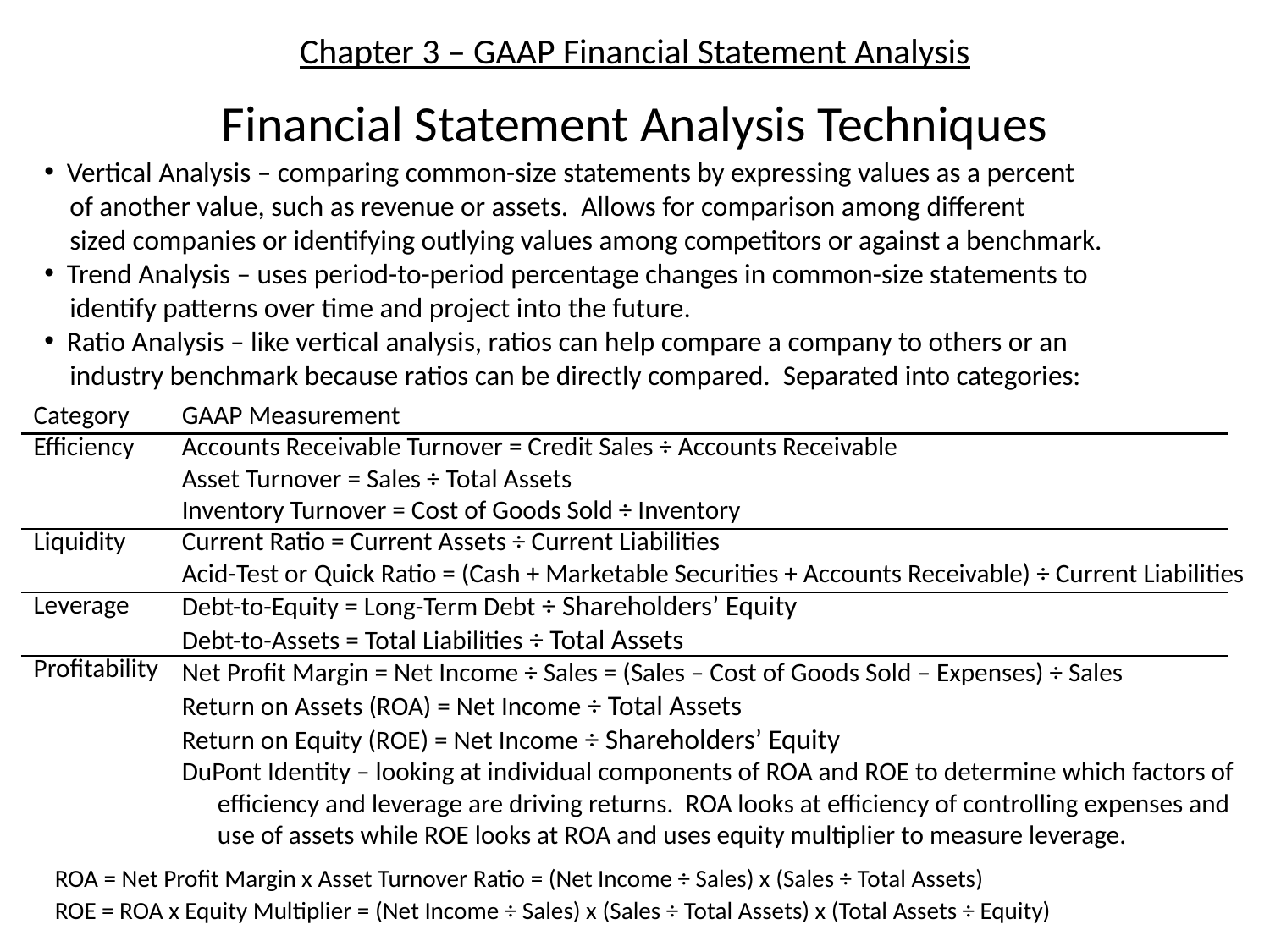

# Chapter 3 – GAAP Financial Statement Analysis
Financial Statement Analysis Techniques

  Vertical Analysis – comparing common-size statements by expressing values as a percent
    of another value, such as revenue or assets.  Allows for comparison among different
    sized companies or identifying outlying values among competitors or against a benchmark.
  Trend Analysis – uses period-to-period percentage changes in common-size statements to
    identify patterns over time and project into the future.
  Ratio Analysis – like vertical analysis, ratios can help compare a company to others or an
    industry benchmark because ratios can be directly compared.  Separated into categories:
Category
Efficiency

Liquidity

Leverage

Profitability

GAAP Measurement
Accounts Receivable Turnover = Credit Sales ÷ Accounts Receivable
Asset Turnover = Sales ÷ Total Assets
Inventory Turnover = Cost of Goods Sold ÷ Inventory
Current Ratio = Current Assets ÷ Current Liabilities
Acid-Test or Quick Ratio = (Cash + Marketable Securities + Accounts Receivable) ÷ Current Liabilities
Debt-to-Equity = Long-Term Debt ÷ Shareholders’ Equity
Debt-to-Assets = Total Liabilities ÷ Total Assets
Net Profit Margin = Net Income ÷ Sales = (Sales – Cost of Goods Sold – Expenses) ÷ Sales
Return on Assets (ROA) = Net Income ÷ Total Assets
Return on Equity (ROE) = Net Income ÷ Shareholders’ Equity
DuPont Identity – looking at individual components of ROA and ROE to determine which factors of
      efficiency and leverage are driving returns.  ROA looks at efficiency of controlling expenses and
      use of assets while ROE looks at ROA and uses equity multiplier to measure leverage.
ROA = Net Profit Margin x Asset Turnover Ratio = (Net Income ÷ Sales) x (Sales ÷ Total Assets)
ROE = ROA x Equity Multiplier = (Net Income ÷ Sales) x (Sales ÷ Total Assets) x (Total Assets ÷ Equity)